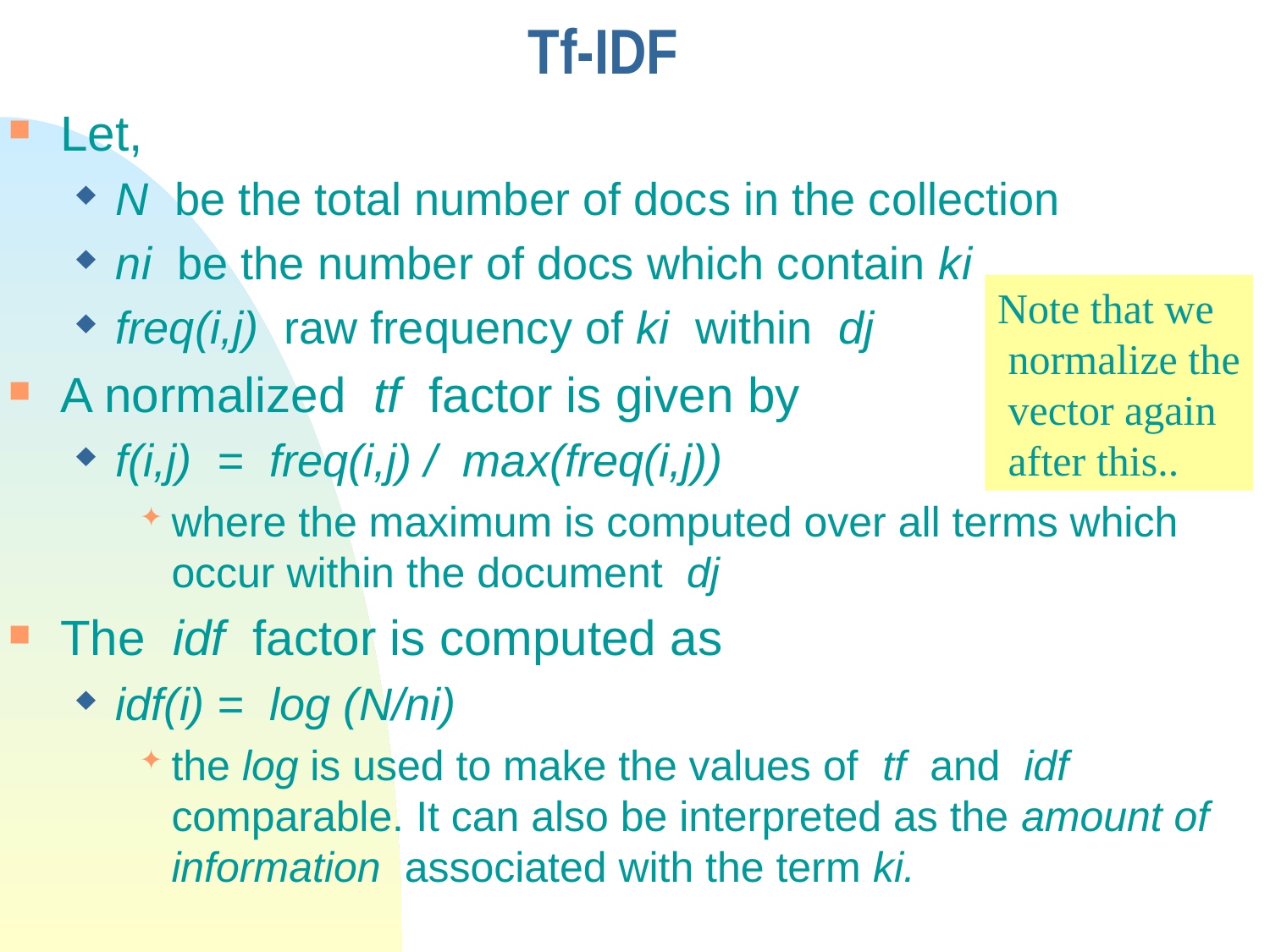

Tf-IDF
Let,
N  be the total number of docs in the collection
ni  be the number of docs which contain ki
freq(i,j)  raw frequency of ki  within  dj
A normalized  tf  factor is given by
f(i,j)  =  freq(i,j) /  max(freq(i,j))
where the maximum is computed over all terms which occur within the document  dj
The  idf  factor is computed as
idf(i) =  log (N/ni)
the log is used to make the values of  tf  and  idf  comparable. It can also be interpreted as the amount of information  associated with the term ki.
Note that we
 normalize the
 vector again
 after this..